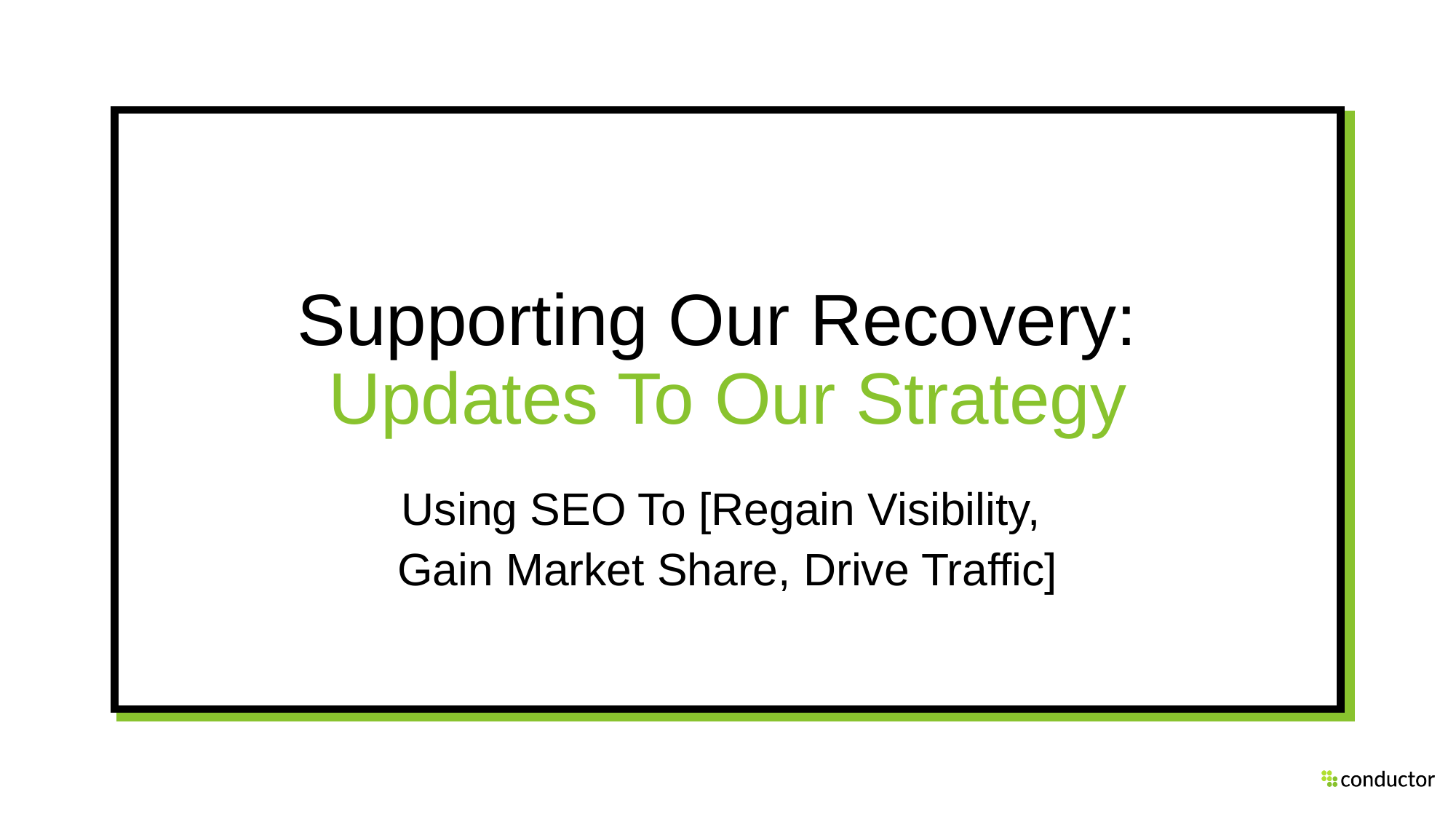

# Supporting Our Recovery: Updates To Our Strategy
Using SEO To [Regain Visibility,
Gain Market Share, Drive Traffic]